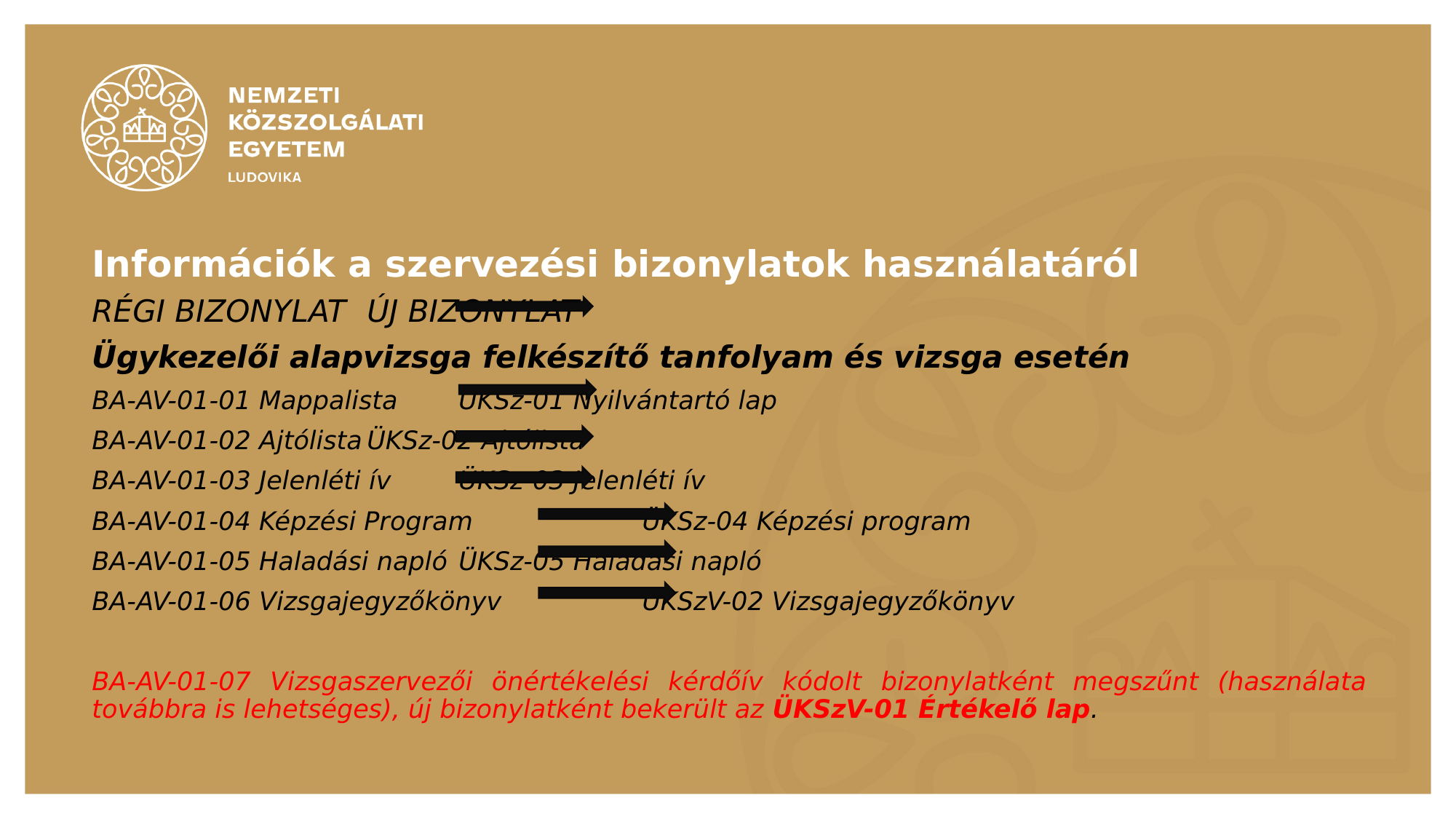

# Információk a szervezési bizonylatok használatáról
RÉGI BIZONYLAT			ÚJ BIZONYLAT
Ügykezelői alapvizsga felkészítő tanfolyam és vizsga esetén
BA-AV-01-01 Mappalista 		ÜKSz-01 Nyilvántartó lap
BA-AV-01-02 Ajtólista			ÜKSz-02 Ajtólista
BA-AV-01-03 Jelenléti ív			ÜKSz-03 Jelenléti ív
BA-AV-01-04 Képzési Program			ÜKSz-04 Képzési program
BA-AV-01-05 Haladási napló			ÜKSz-05 Haladási napló
BA-AV-01-06 Vizsgajegyzőkönyv			ÜKSzV-02 Vizsgajegyzőkönyv

BA-AV-01-07 Vizsgaszervezői önértékelési kérdőív kódolt bizonylatként megszűnt (használata továbbra is lehetséges), új bizonylatként bekerült az ÜKSzV-01 Értékelő lap.